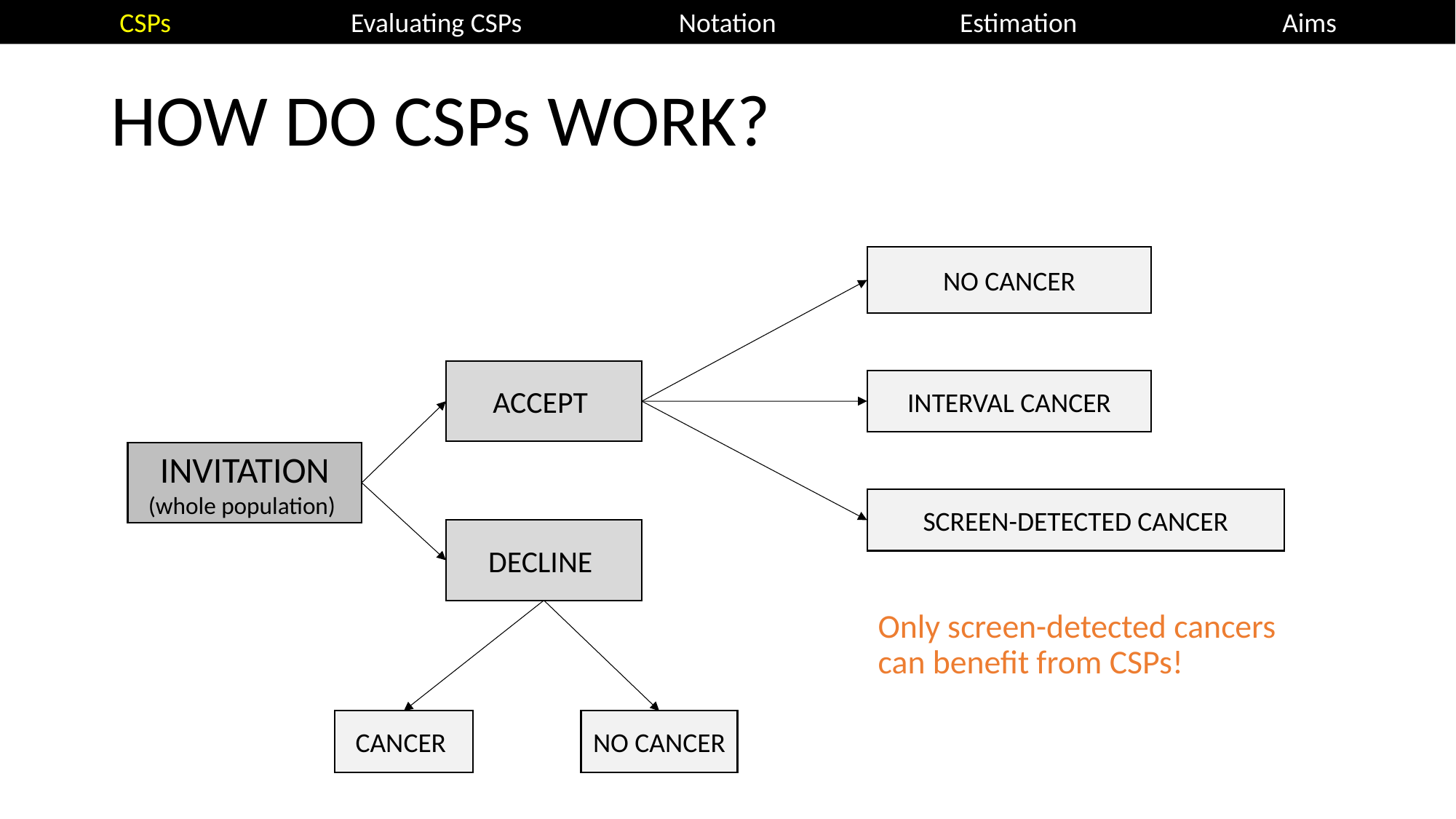

CSPs
Evaluating CSPs
Notation
Estimation
Aims
# HOW DO CSPs WORK?
NO CANCER
ACCEPT
INTERVAL CANCER
INVITATION
(whole population)
SCREEN-DETECTED CANCER
DECLINE
Only screen-detected cancers can benefit from CSPs!
CANCER
NO CANCER